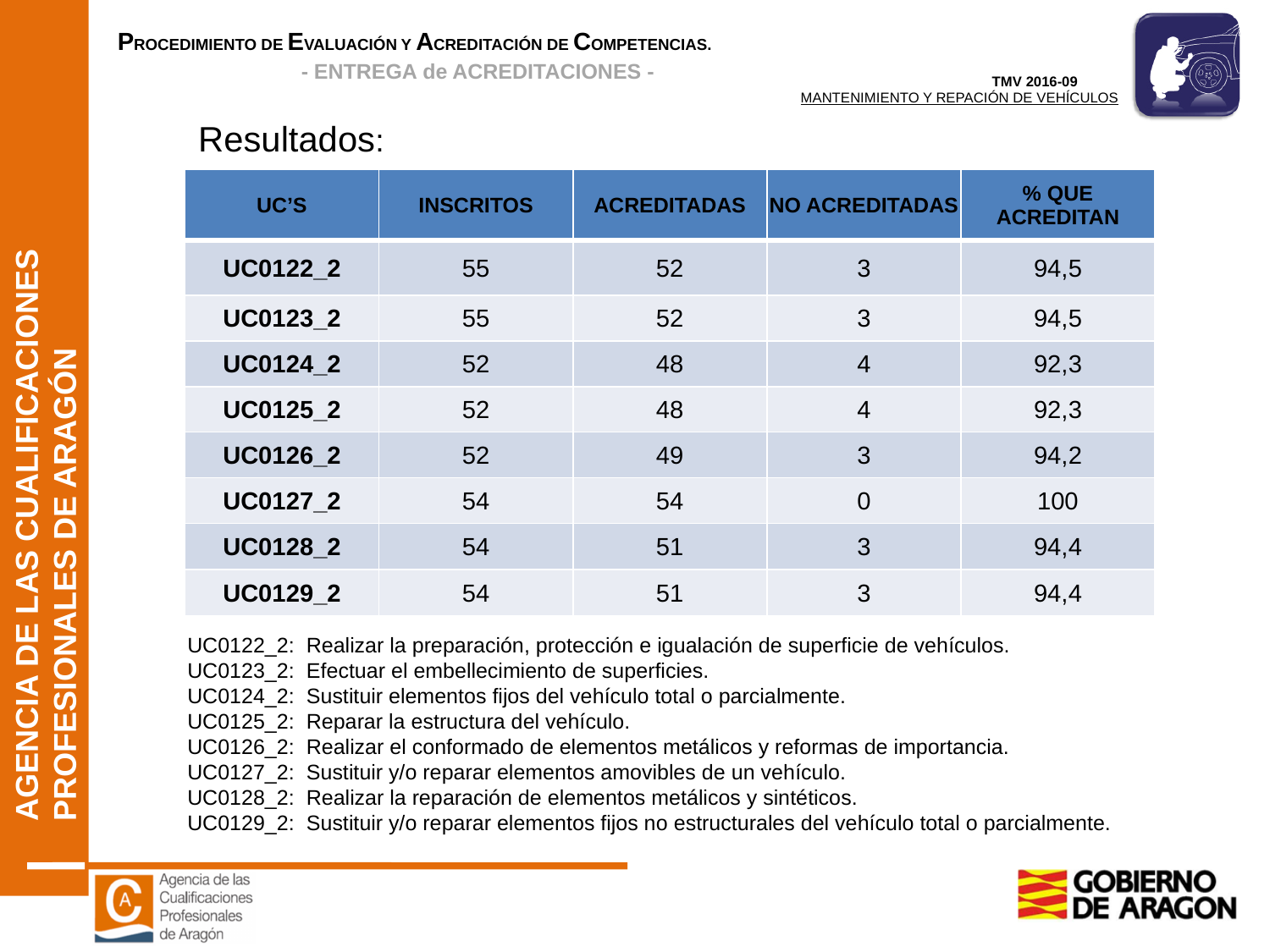

Resultados:
| UC’S | INSCRITOS | ACREDITADAS | NO ACREDITADAS | % QUE ACREDITAN |
| --- | --- | --- | --- | --- |
| UC0122\_2 | 55 | 52 | 3 | 94,5 |
| UC0123\_2 | 55 | 52 | 3 | 94,5 |
| UC0124\_2 | 52 | 48 | 4 | 92,3 |
| UC0125\_2 | 52 | 48 | 4 | 92,3 |
| UC0126\_2 | 52 | 49 | 3 | 94,2 |
| UC0127\_2 | 54 | 54 | 0 | 100 |
| UC0128\_2 | 54 | 51 | 3 | 94,4 |
| UC0129\_2 | 54 | 51 | 3 | 94,4 |
UC0122_2:  Realizar la preparación, protección e igualación de superficie de vehículos.
UC0123_2:  Efectuar el embellecimiento de superficies.
UC0124_2:  Sustituir elementos fijos del vehículo total o parcialmente.
UC0125_2:  Reparar la estructura del vehículo.
UC0126_2:  Realizar el conformado de elementos metálicos y reformas de importancia.
UC0127_2:  Sustituir y/o reparar elementos amovibles de un vehículo.
UC0128_2:  Realizar la reparación de elementos metálicos y sintéticos.
UC0129_2:  Sustituir y/o reparar elementos fijos no estructurales del vehículo total o parcialmente.